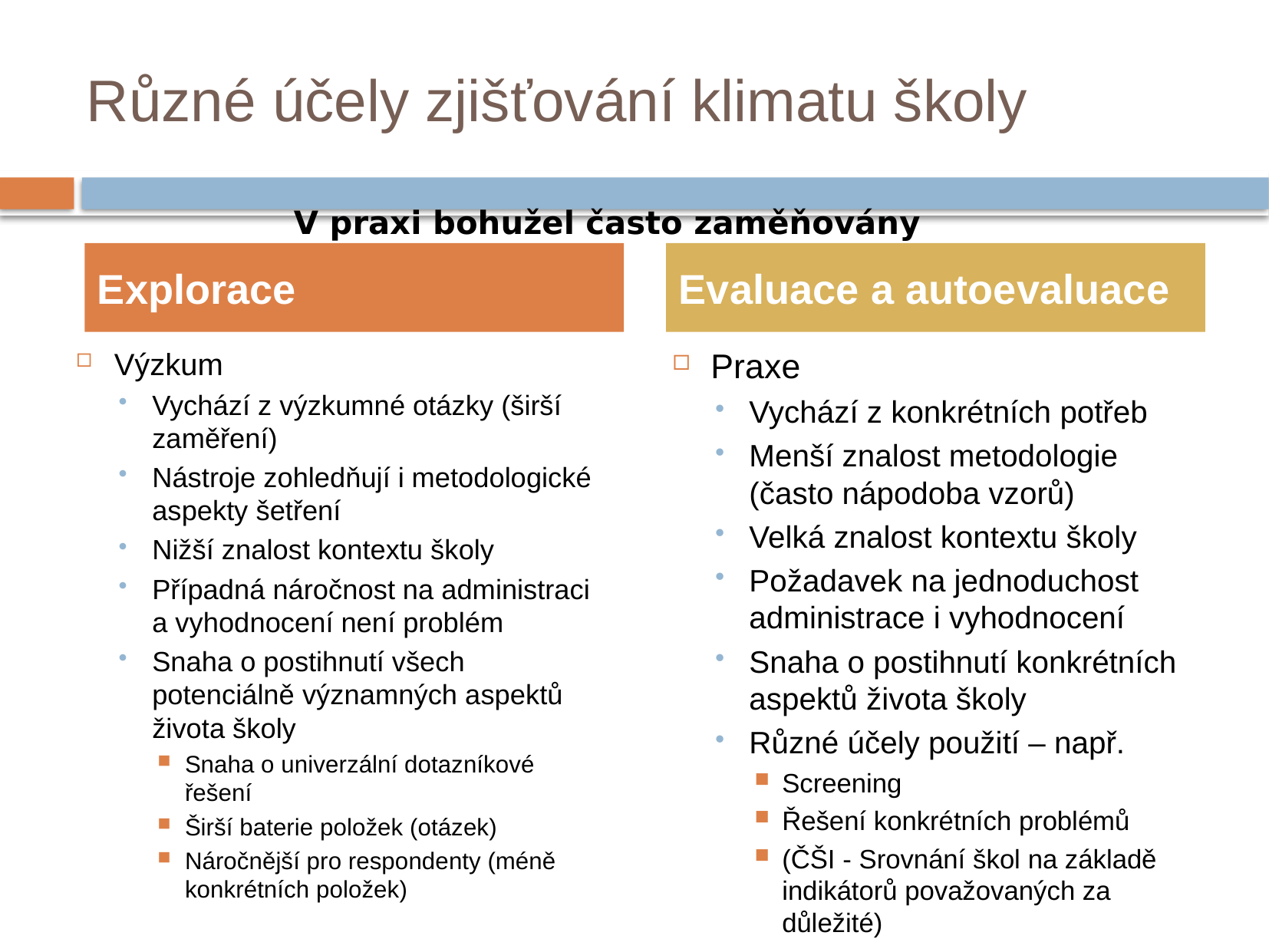

# Různé účely zjišťování klimatu školy
V praxi bohužel často zaměňovány
Explorace
Evaluace a autoevaluace
Výzkum
Vychází z výzkumné otázky (širší zaměření)
Nástroje zohledňují i metodologické aspekty šetření
Nižší znalost kontextu školy
Případná náročnost na administraci a vyhodnocení není problém
Snaha o postihnutí všech potenciálně významných aspektů života školy
Snaha o univerzální dotazníkové řešení
Širší baterie položek (otázek)
Náročnější pro respondenty (méně konkrétních položek)
Praxe
Vychází z konkrétních potřeb
Menší znalost metodologie (často nápodoba vzorů)
Velká znalost kontextu školy
Požadavek na jednoduchost administrace i vyhodnocení
Snaha o postihnutí konkrétních aspektů života školy
Různé účely použití – např.
Screening
Řešení konkrétních problémů
(ČŠI - Srovnání škol na základě indikátorů považovaných za důležité)